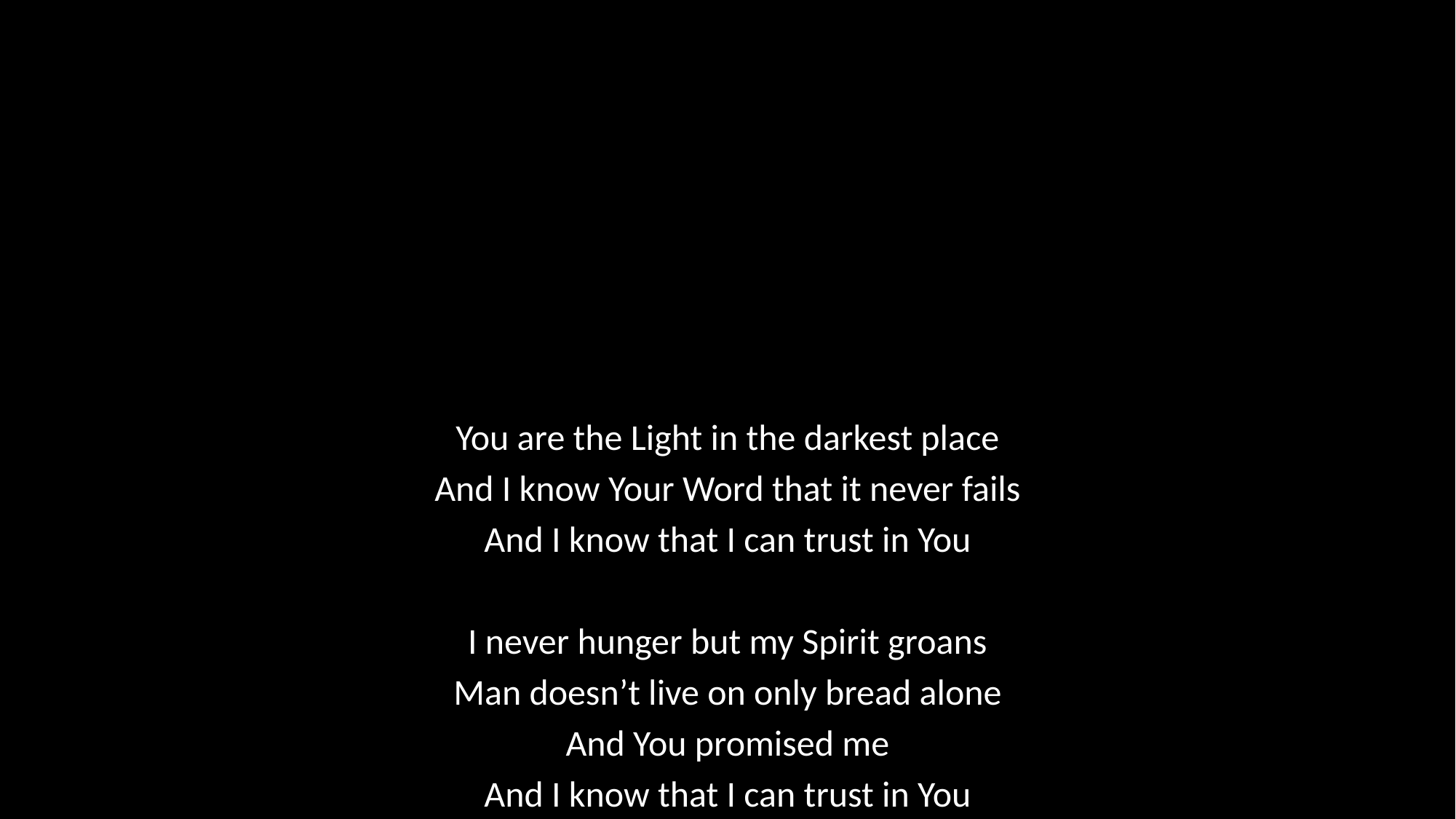

You are the Light in the darkest place
And I know Your Word that it never fails
And I know that I can trust in You

I never hunger but my Spirit groans
Man doesn’t live on only bread alone
And You promised me
And I know that I can trust in You